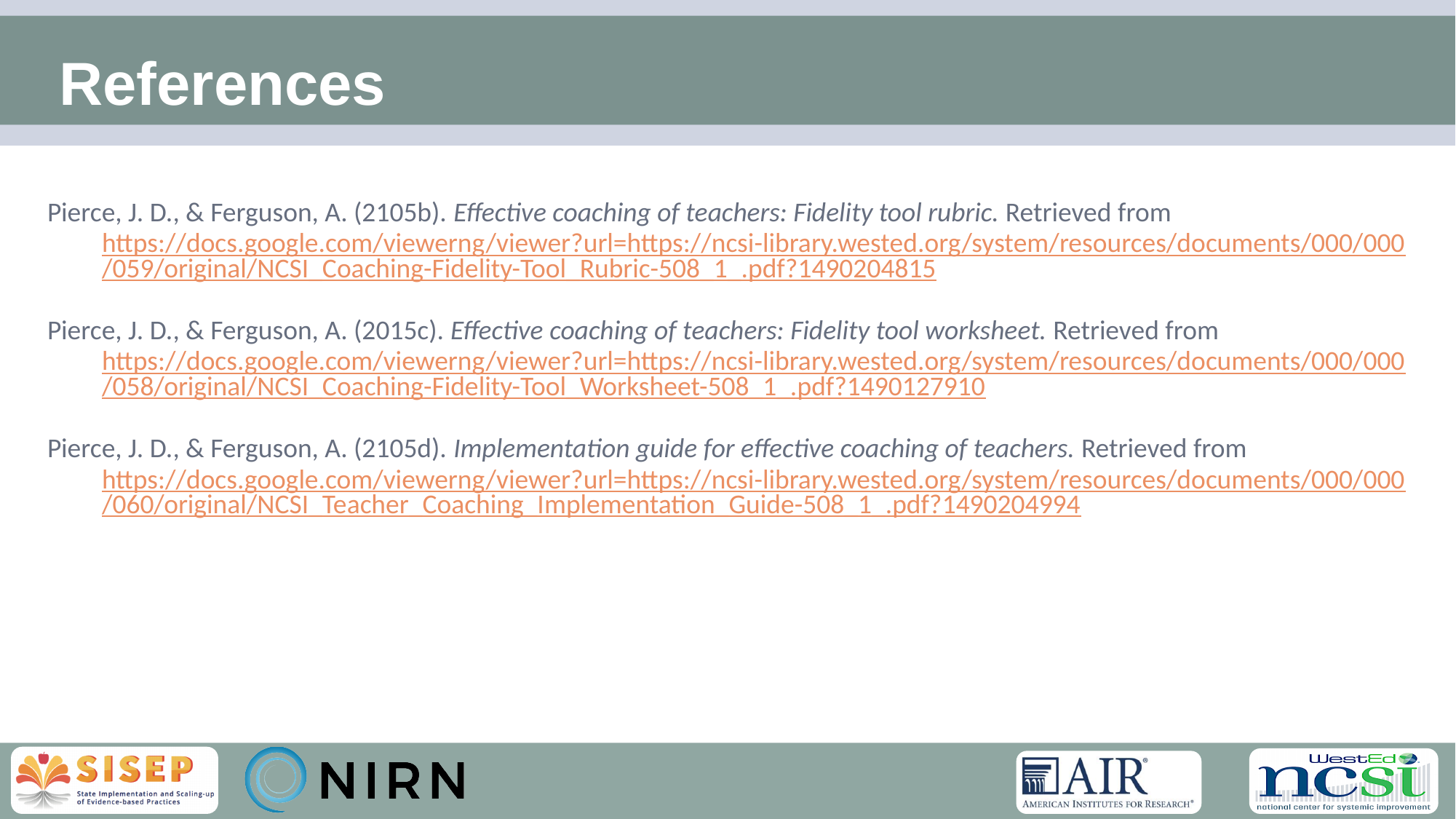

53
# References
Pierce, J. D., & Ferguson, A. (2105b). Effective coaching of teachers: Fidelity tool rubric. Retrieved from  https://docs.google.com/viewerng/viewer?url=https://ncsi-library.wested.org/system/resources/documents/000/000/059/original/NCSI_Coaching-Fidelity-Tool_Rubric-508_1_.pdf?1490204815

Pierce, J. D., & Ferguson, A. (2015c). Effective coaching of teachers: Fidelity tool worksheet. Retrieved from https://docs.google.com/viewerng/viewer?url=https://ncsi-library.wested.org/system/resources/documents/000/000/058/original/NCSI_Coaching-Fidelity-Tool_Worksheet-508_1_.pdf?1490127910

Pierce, J. D., & Ferguson, A. (2105d). Implementation guide for effective coaching of teachers. Retrieved from  https://docs.google.com/viewerng/viewer?url=https://ncsi-library.wested.org/system/resources/documents/000/000/060/original/NCSI_Teacher_Coaching_Implementation_Guide-508_1_.pdf?1490204994